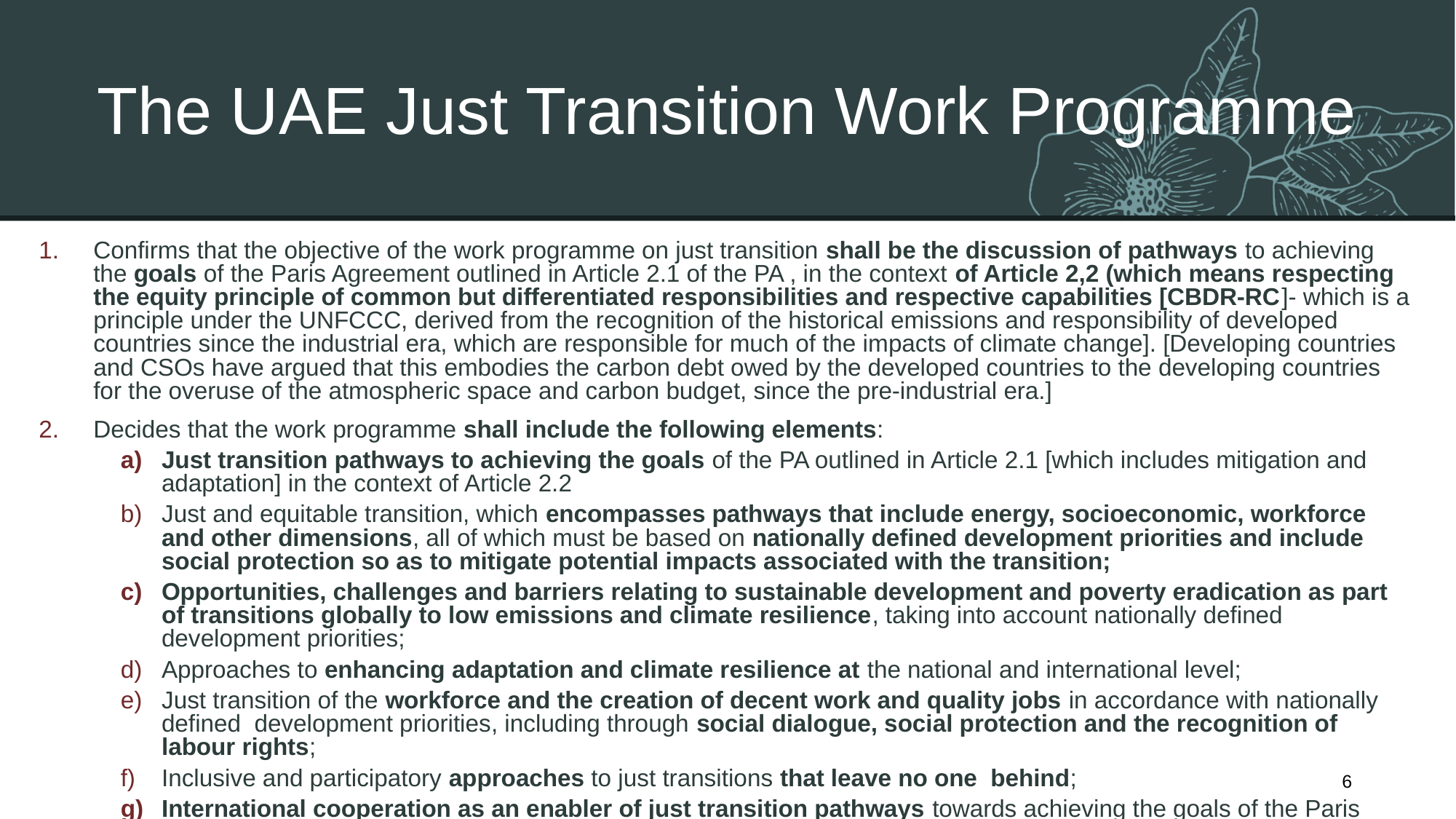

# The UAE Just Transition Work Programme
Confirms that the objective of the work programme on just transition shall be the discussion of pathways to achieving the goals of the Paris Agreement outlined in Article 2.1 of the PA , in the context of Article 2,2 (which means respecting the equity principle of common but differentiated responsibilities and respective capabilities [CBDR-RC]- which is a principle under the UNFCCC, derived from the recognition of the historical emissions and responsibility of developed countries since the industrial era, which are responsible for much of the impacts of climate change]. [Developing countries and CSOs have argued that this embodies the carbon debt owed by the developed countries to the developing countries for the overuse of the atmospheric space and carbon budget, since the pre-industrial era.]
Decides that the work programme shall include the following elements:
Just transition pathways to achieving the goals of the PA outlined in Article 2.1 [which includes mitigation and adaptation] in the context of Article 2.2
Just and equitable transition, which encompasses pathways that include energy, socioeconomic, workforce and other dimensions, all of which must be based on nationally defined development priorities and include social protection so as to mitigate potential impacts associated with the transition;
Opportunities, challenges and barriers relating to sustainable development and poverty eradication as part of transitions globally to low emissions and climate resilience, taking into account nationally defined development priorities;
Approaches to enhancing adaptation and climate resilience at the national and international level;
Just transition of the workforce and the creation of decent work and quality jobs in accordance with nationally defined  development priorities, including through social dialogue, social protection and the recognition of labour rights;
Inclusive and participatory approaches to just transitions that leave no one  behind;
International cooperation as an enabler of just transition pathways towards achieving the goals of the Paris Agreement;
6